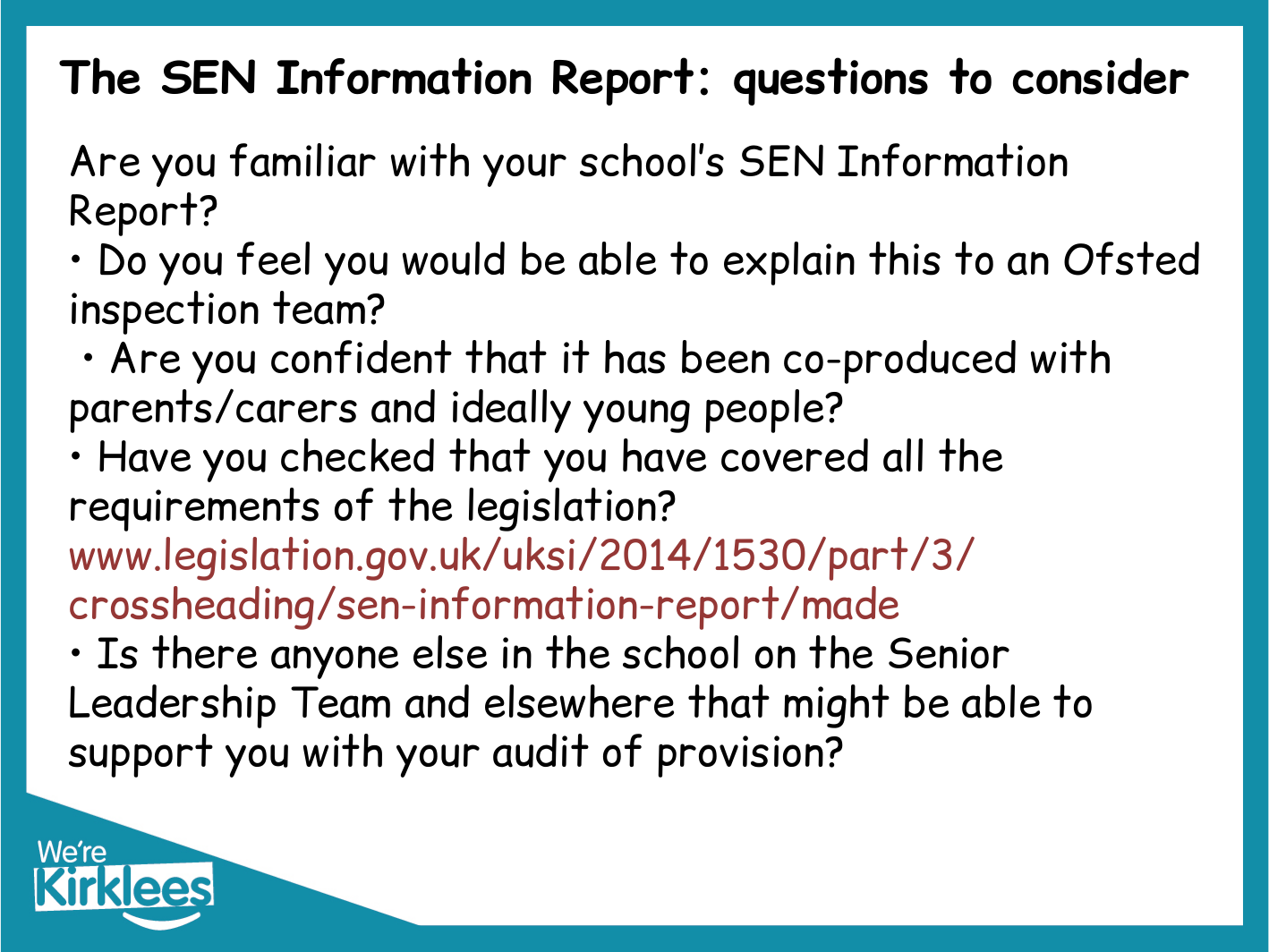

# The SEN Information Report: questions to consider
Are you familiar with your school’s SEN Information Report?
• Do you feel you would be able to explain this to an Ofsted inspection team?
 • Are you confident that it has been co-produced with parents/carers and ideally young people?
• Have you checked that you have covered all the requirements of the legislation?  www.legislation.gov.uk/uksi/2014/1530/part/3/ crossheading/sen-information-report/made
• Is there anyone else in the school on the Senior Leadership Team and elsewhere that might be able to support you with your audit of provision?